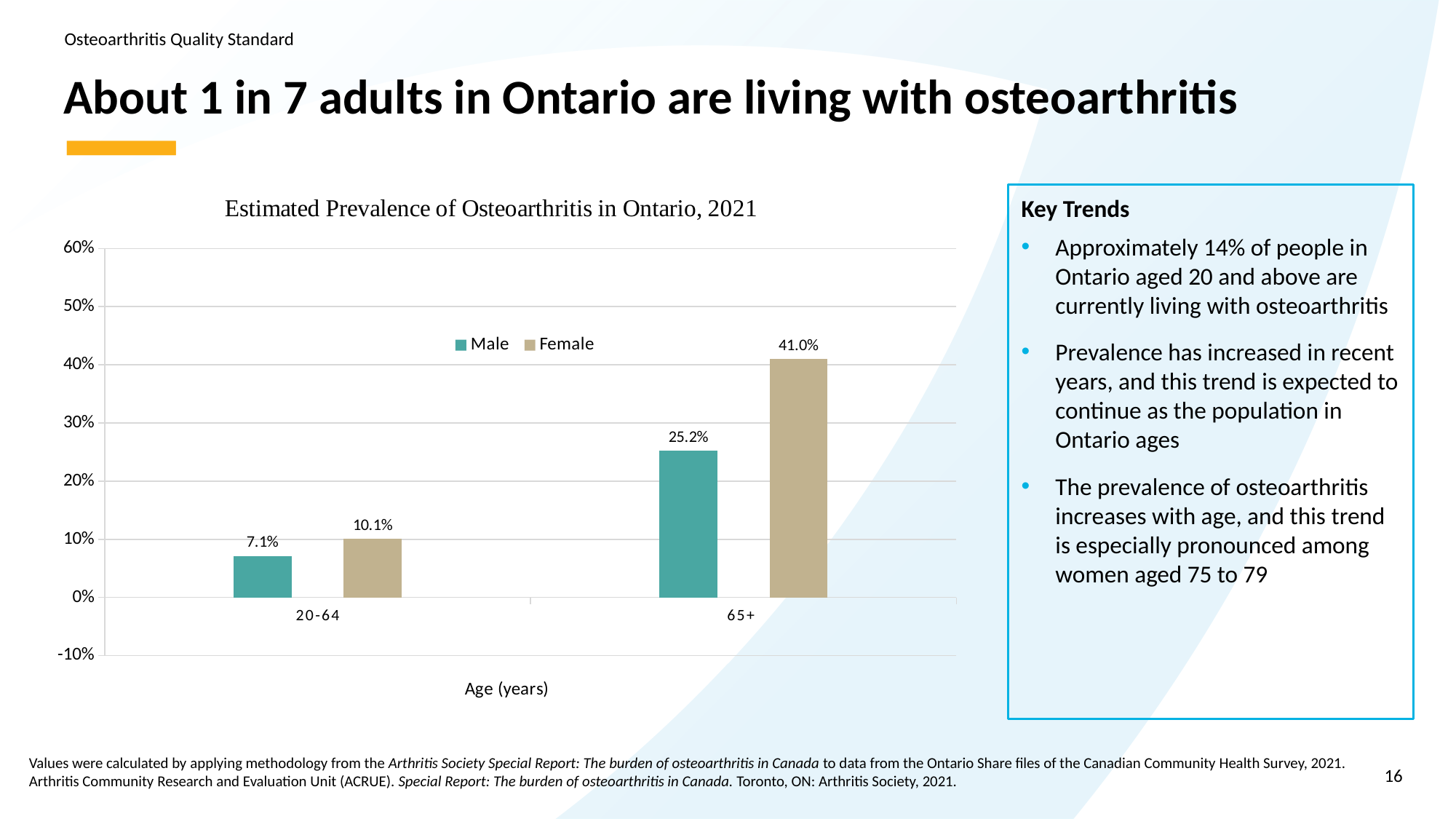

Osteoarthritis Quality Standard
# About 1 in 7 adults in Ontario are living with osteoarthritis

### Chart

| Category | Male | Female |
|---|---|---|
| 20-64 | 0.07103026292847542 | 0.10083340505462059 |
| 65+  | 0.2522665780026566 | 0.40965349802885875 |
Key Trends
Approximately 14% of people in Ontario aged 20 and above are currently living with osteoarthritis
Prevalence has increased in recent years, and this trend is expected to continue as the population in Ontario ages
The prevalence of osteoarthritis increases with age, and this trend is especially pronounced among women aged 75 to 79

Values were calculated by applying methodology from the Arthritis Society Special Report: The burden of osteoarthritis in Canada to data from the Ontario Share files of the Canadian Community Health Survey, 2021.
Arthritis Community Research and Evaluation Unit (ACRUE). Special Report: The burden of osteoarthritis in Canada. Toronto, ON: Arthritis Society, 2021.
16